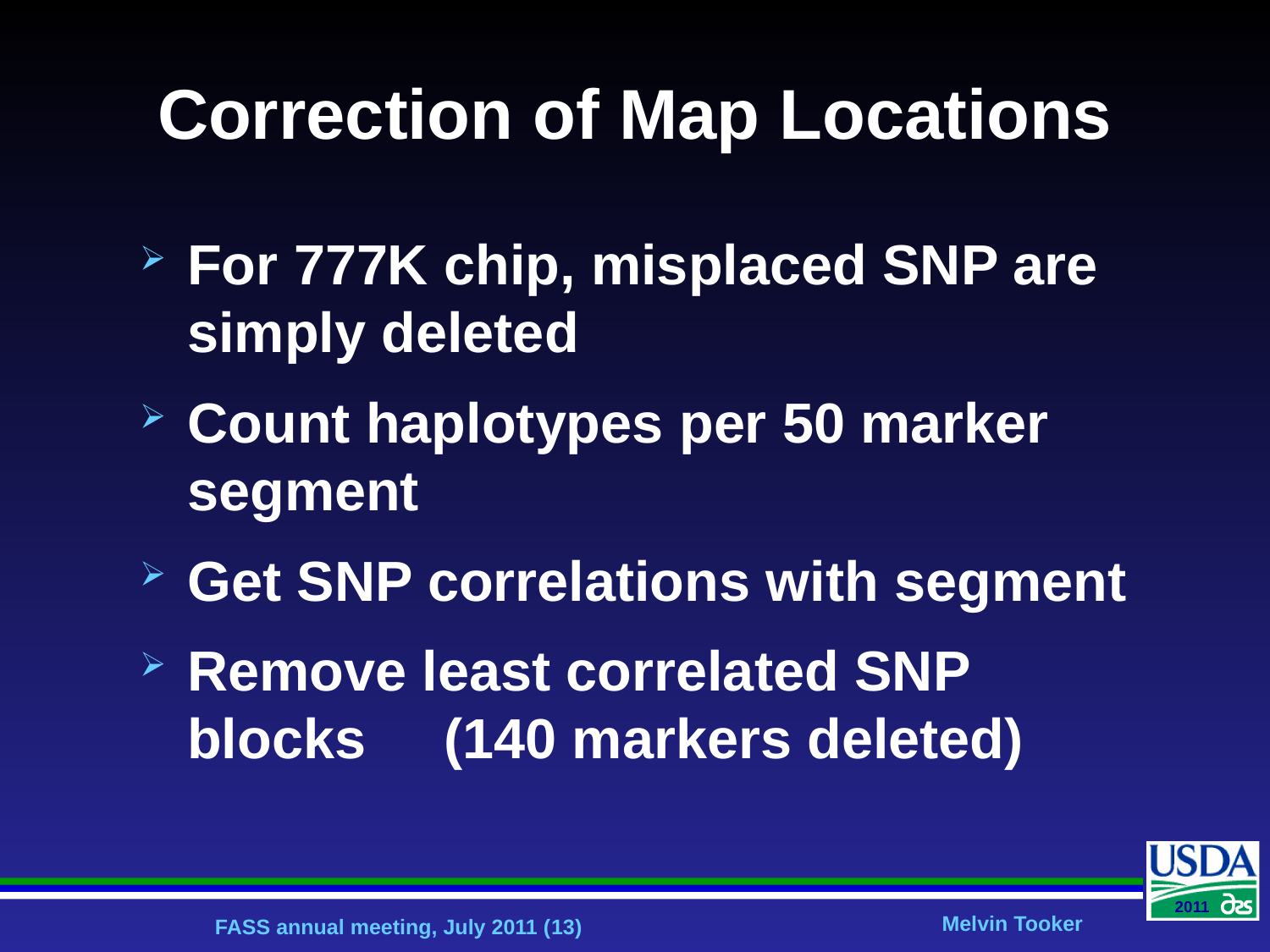

# Correction of Map Locations
For 777K chip, misplaced SNP are simply deleted
Count haplotypes per 50 marker segment
Get SNP correlations with segment
Remove least correlated SNP blocks     (140 markers deleted)